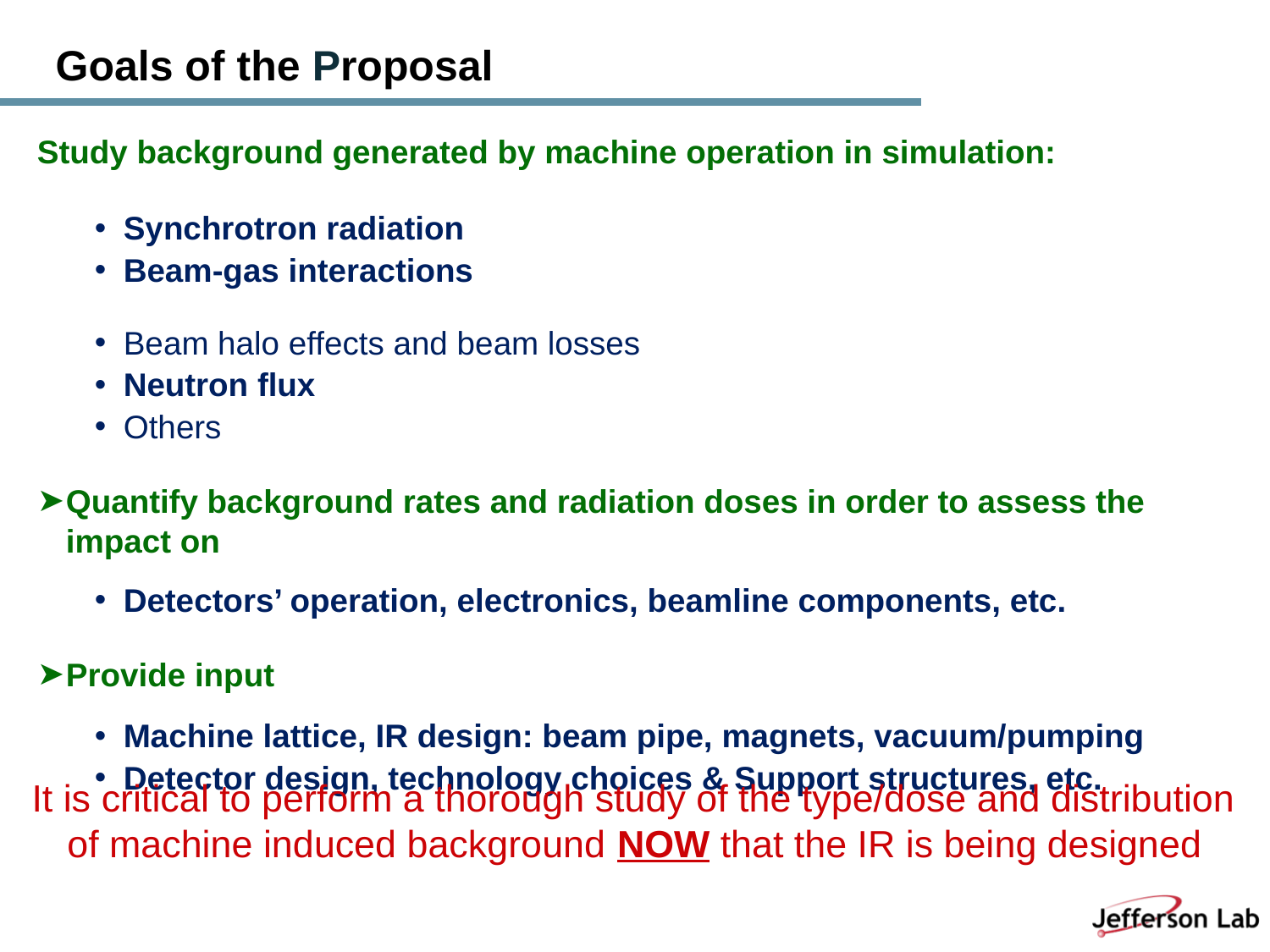

# Goals of the Proposal
Study background generated by machine operation in simulation:

Synchrotron radiation
Beam-gas interactions

Beam halo effects and beam losses
Neutron flux
Others

Quantify background rates and radiation doses in order to assess the impact on

Detectors’ operation, electronics, beamline components, etc.

Provide input

Machine lattice, IR design: beam pipe, magnets, vacuum/pumping
Detector design, technology choices & Support structures, etc.

It is critical to perform a thorough study of the type/dose and distribution of machine induced background NOW that the IR is being designed